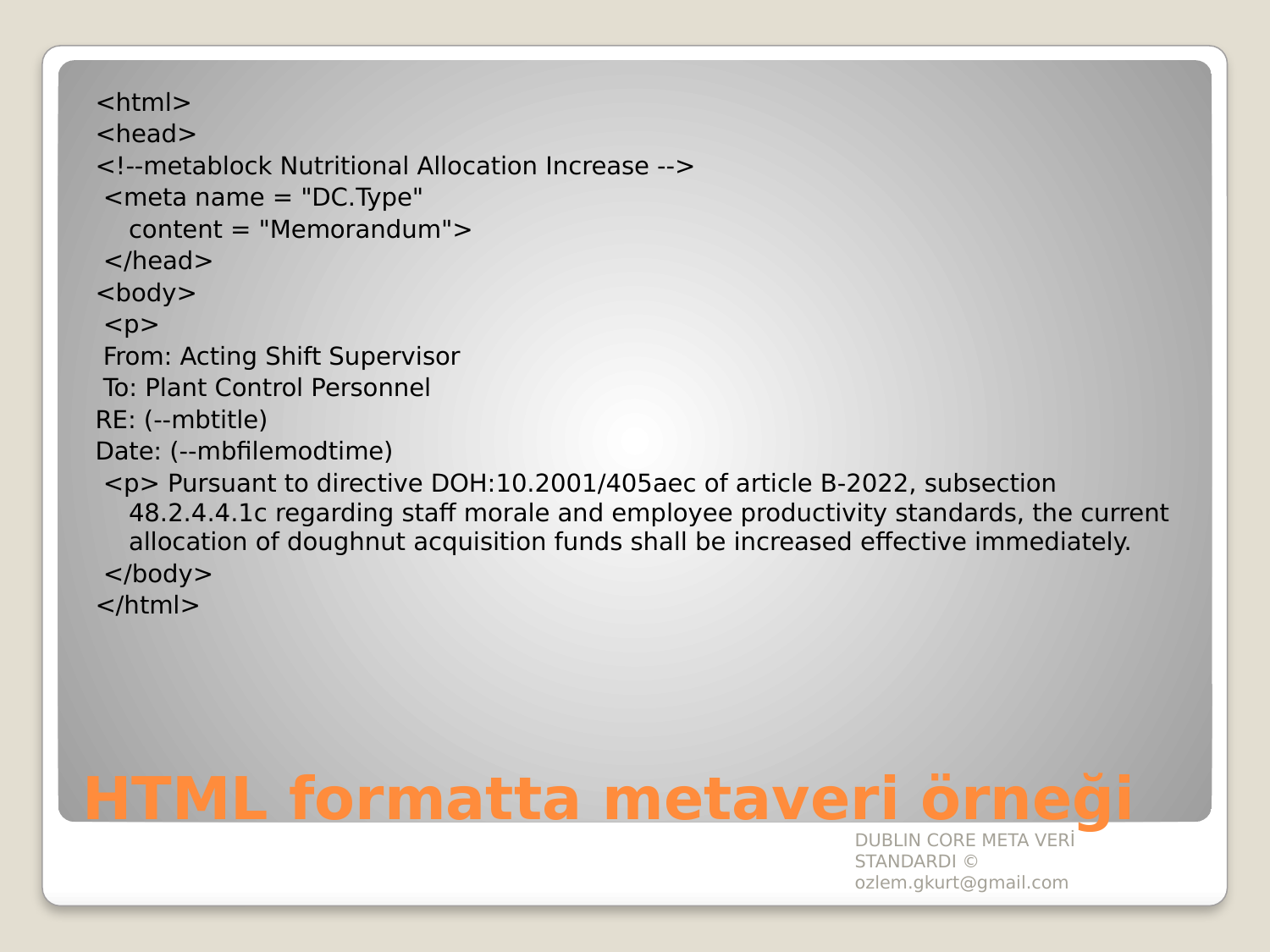

<html>
<head>
<!--metablock Nutritional Allocation Increase -->
 <meta name = "DC.Type"
	content = "Memorandum">
 </head>
<body>
 <p>
 From: Acting Shift Supervisor
 To: Plant Control Personnel
RE: (--mbtitle)
Date: (--mbfilemodtime)
 <p> Pursuant to directive DOH:10.2001/405aec of article B-2022, subsection 48.2.4.4.1c regarding staff morale and employee productivity standards, the current allocation of doughnut acquisition funds shall be increased effective immediately.
 </body>
</html>
# HTML formatta metaveri örneği
DUBLIN CORE META VERİ STANDARDI © ozlem.gkurt@gmail.com